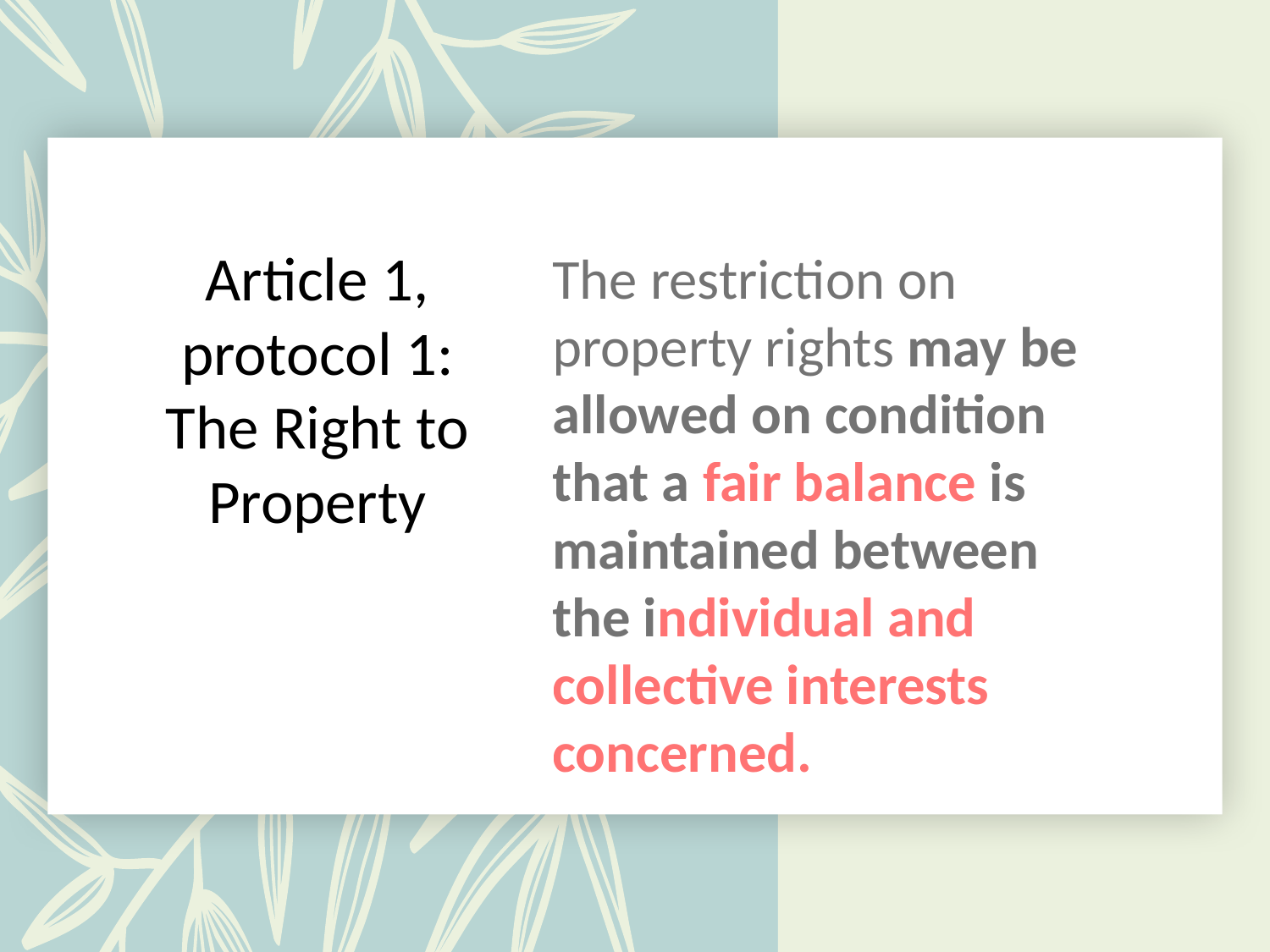

# Article 1, protocol 1: The Right to Property
The restriction on property rights may be allowed on condition that a fair balance is maintained between the individual and collective interests concerned.